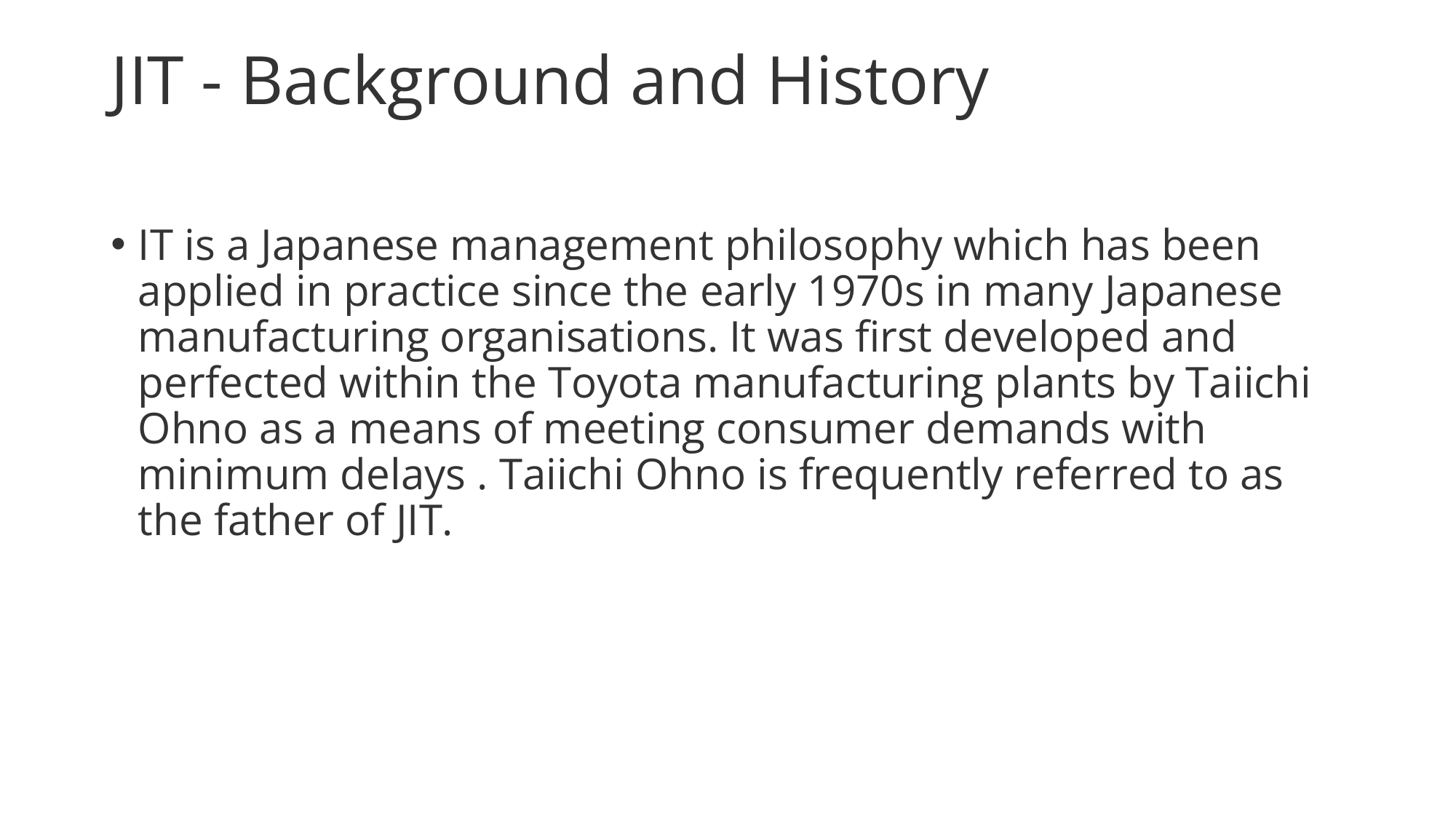

# JIT - Background and History
IT is a Japanese management philosophy which has been applied in practice since the early 1970s in many Japanese manufacturing organisations. It was first developed and perfected within the Toyota manufacturing plants by Taiichi Ohno as a means of meeting consumer demands with minimum delays . Taiichi Ohno is frequently referred to as the father of JIT.